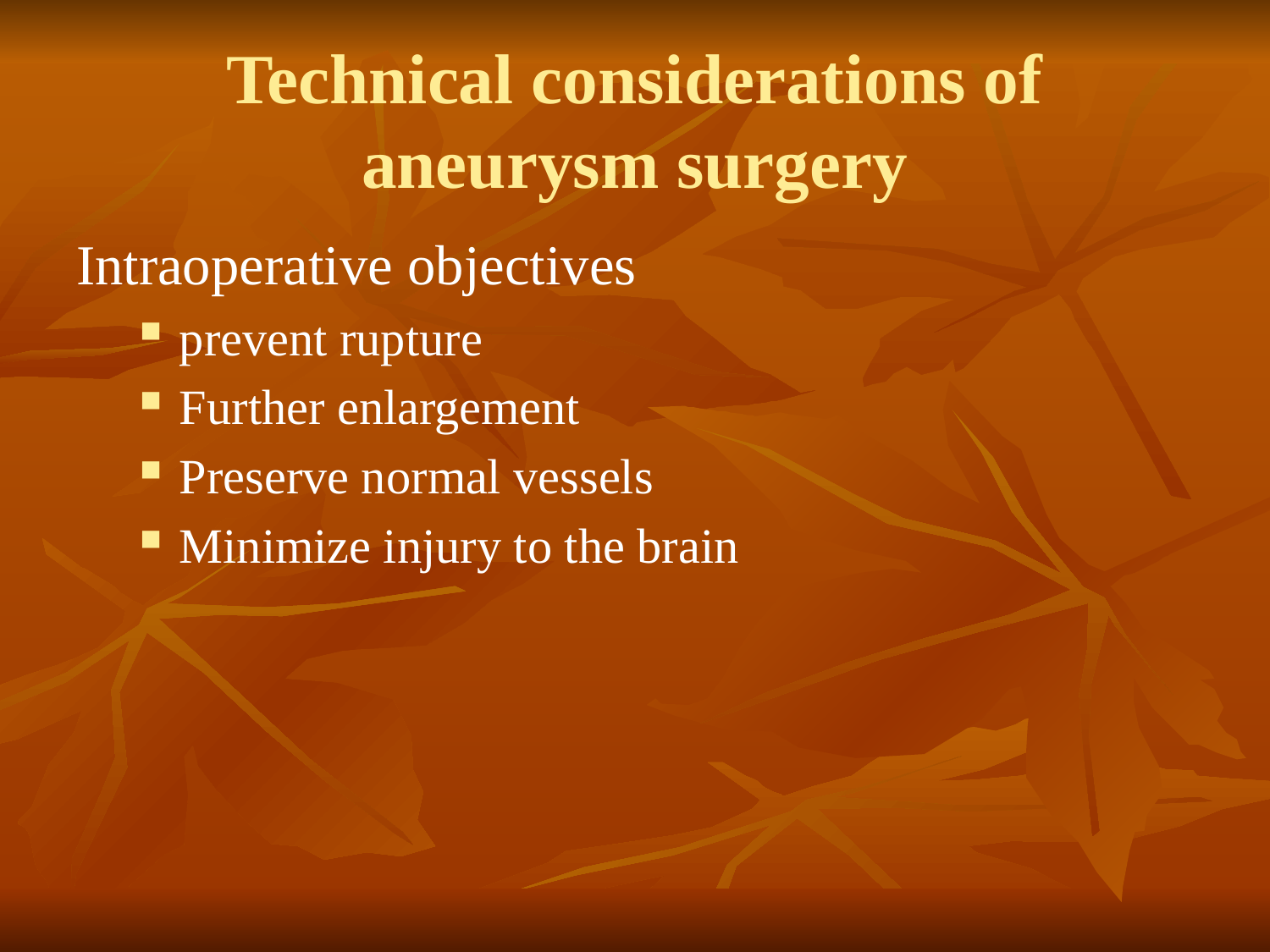

# Technical considerations of aneurysm surgery
Intraoperative objectives
prevent rupture
Further enlargement
Preserve normal vessels
Minimize injury to the brain